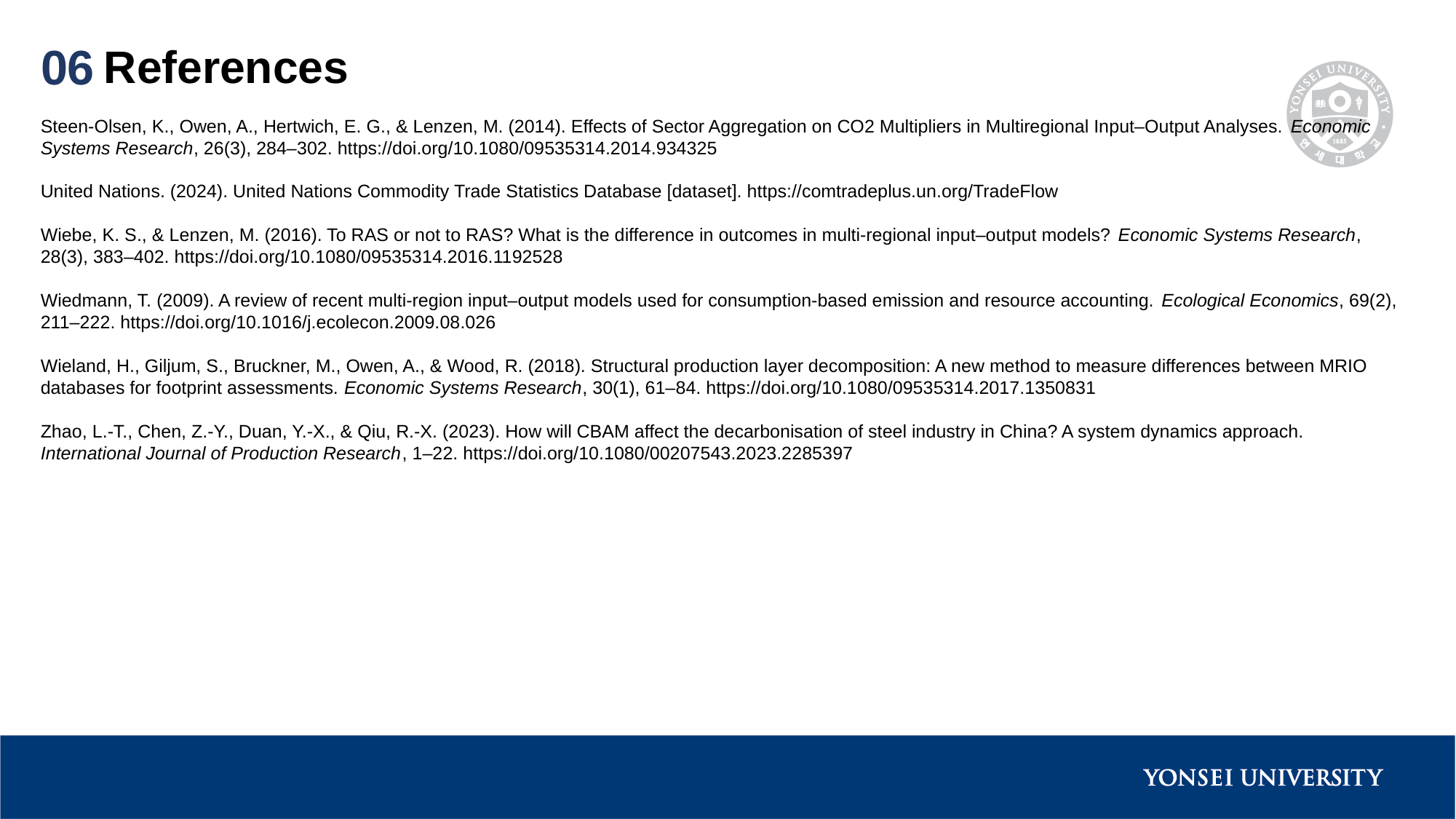

References
06
Steen-Olsen, K., Owen, A., Hertwich, E. G., & Lenzen, M. (2014). Effects of Sector Aggregation on CO2 Multipliers in Multiregional Input–Output Analyses. Economic Systems Research, 26(3), 284–302. https://doi.org/10.1080/09535314.2014.934325

United Nations. (2024). United Nations Commodity Trade Statistics Database [dataset]. https://comtradeplus.un.org/TradeFlow

Wiebe, K. S., & Lenzen, M. (2016). To RAS or not to RAS? What is the difference in outcomes in multi-regional input–output models? Economic Systems Research, 28(3), 383–402. https://doi.org/10.1080/09535314.2016.1192528

Wiedmann, T. (2009). A review of recent multi-region input–output models used for consumption-based emission and resource accounting. Ecological Economics, 69(2), 211–222. https://doi.org/10.1016/j.ecolecon.2009.08.026

Wieland, H., Giljum, S., Bruckner, M., Owen, A., & Wood, R. (2018). Structural production layer decomposition: A new method to measure differences between MRIO databases for footprint assessments. Economic Systems Research, 30(1), 61–84. https://doi.org/10.1080/09535314.2017.1350831

Zhao, L.-T., Chen, Z.-Y., Duan, Y.-X., & Qiu, R.-X. (2023). How will CBAM affect the decarbonisation of steel industry in China? A system dynamics approach. International Journal of Production Research, 1–22. https://doi.org/10.1080/00207543.2023.2285397